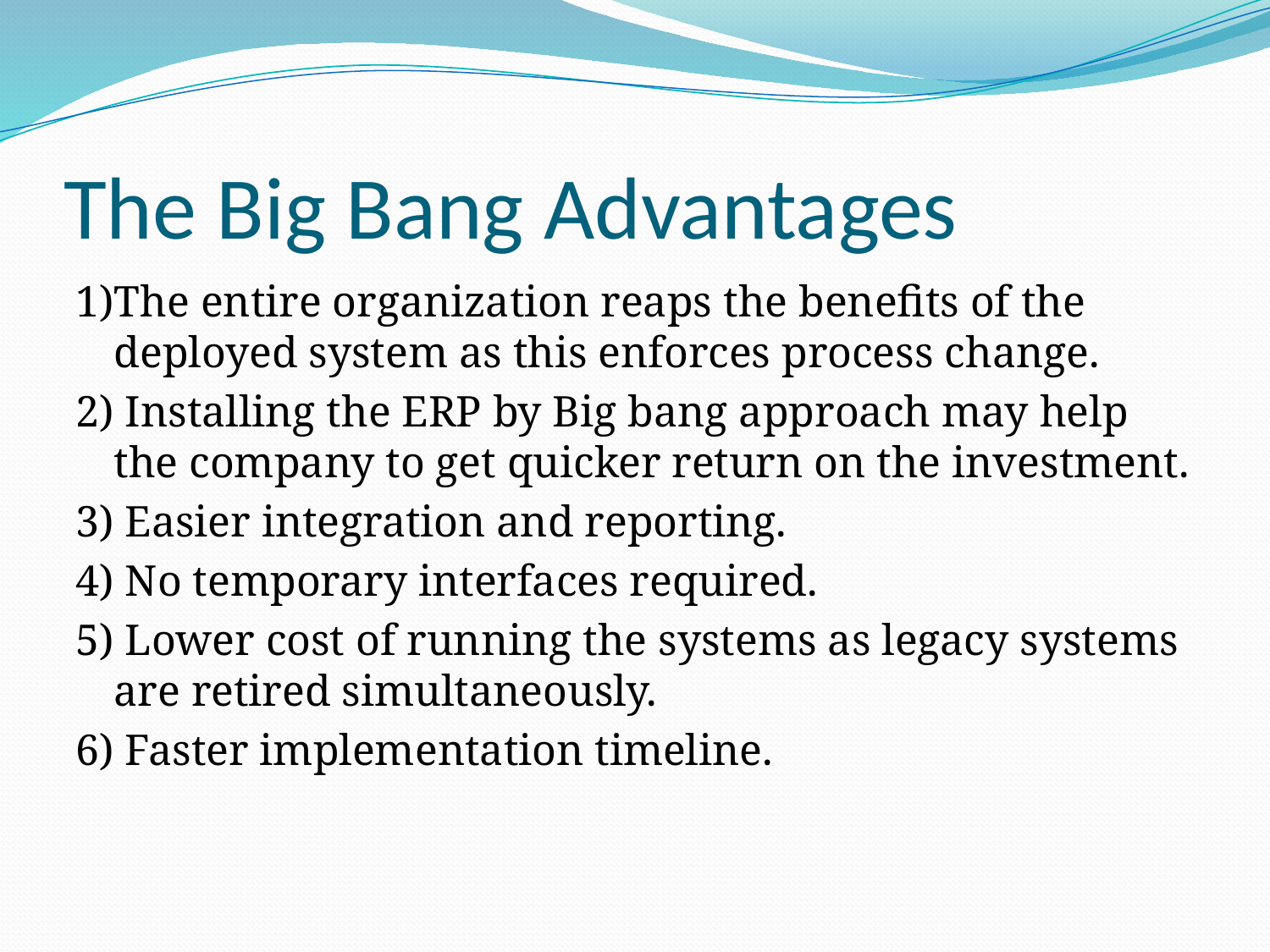

# The Big Bang Advantages
1)The entire organization reaps the benefits of the deployed system as this enforces process change.
2) Installing the ERP by Big bang approach may help the company to get quicker return on the investment.
3) Easier integration and reporting.
4) No temporary interfaces required.
5) Lower cost of running the systems as legacy systems are retired simultaneously.
6) Faster implementation timeline.